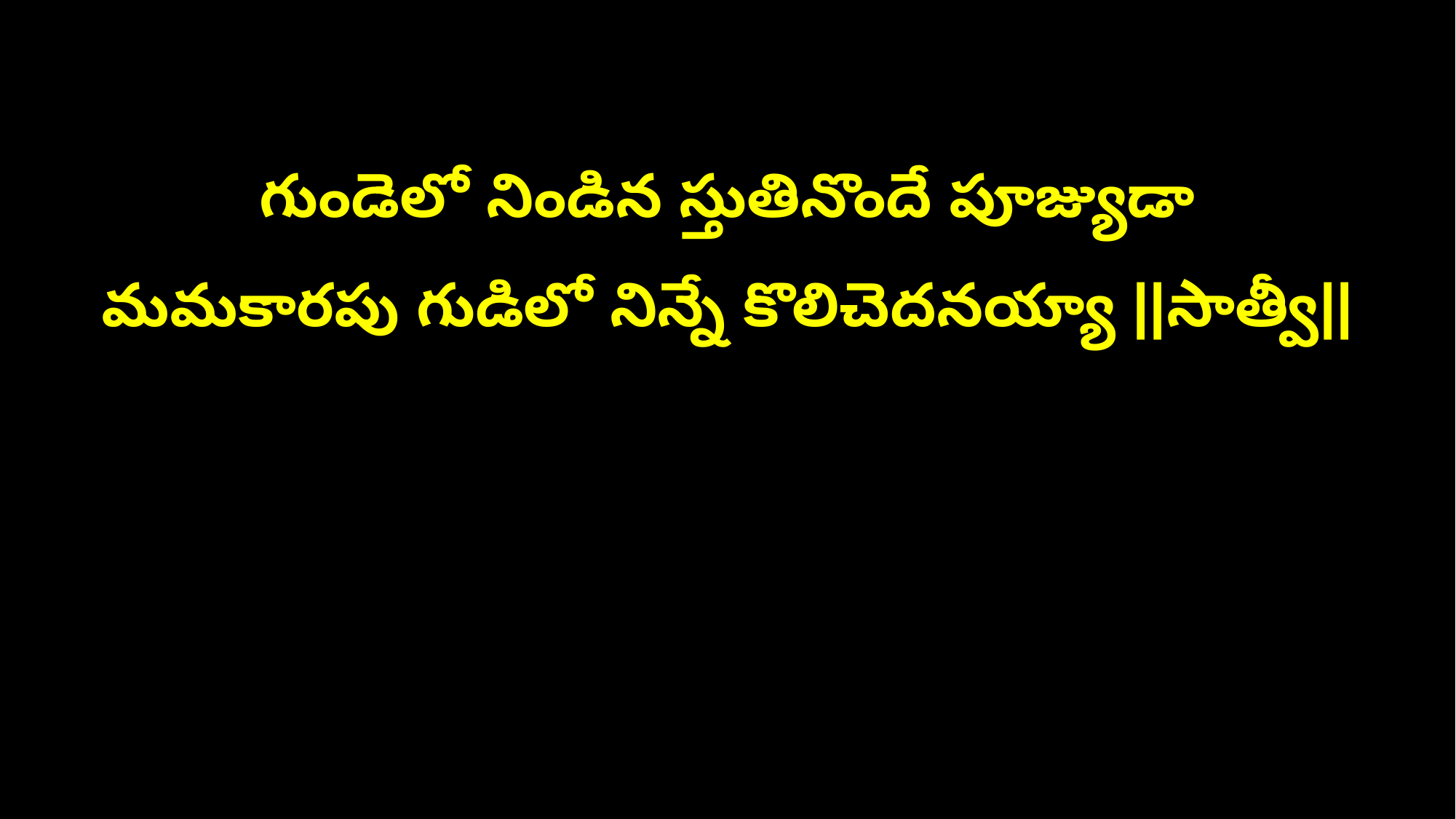

గుండెలో నిండిన స్తుతినొందే పూజ్యుడా
మమకారపు గుడిలో నిన్నే కొలిచెదనయ్యా ||సాత్వీ||